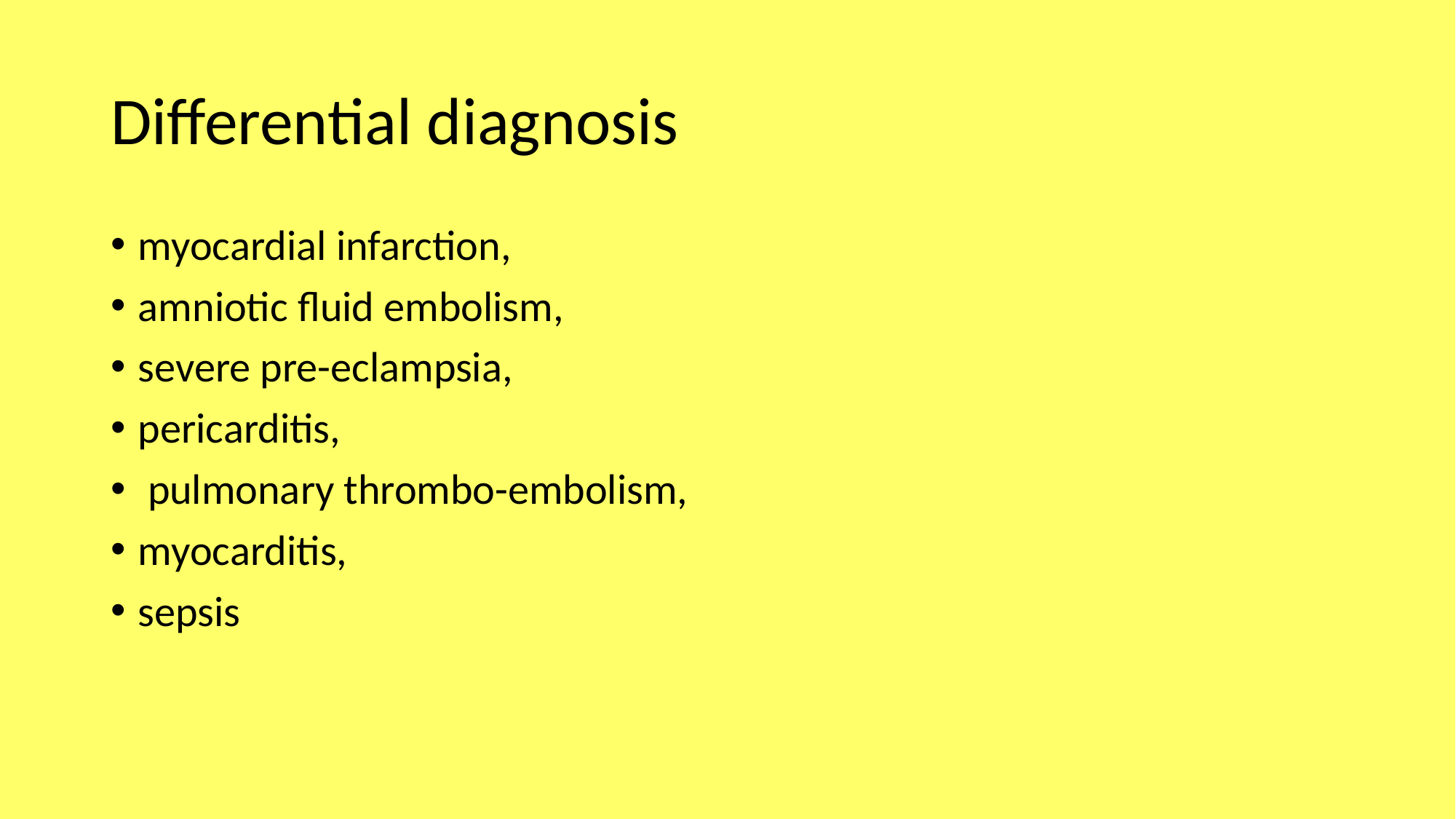

# Differential diagnosis
myocardial infarction,
amniotic fluid embolism,
severe pre-eclampsia,
pericarditis,
 pulmonary thrombo-embolism,
myocarditis,
sepsis